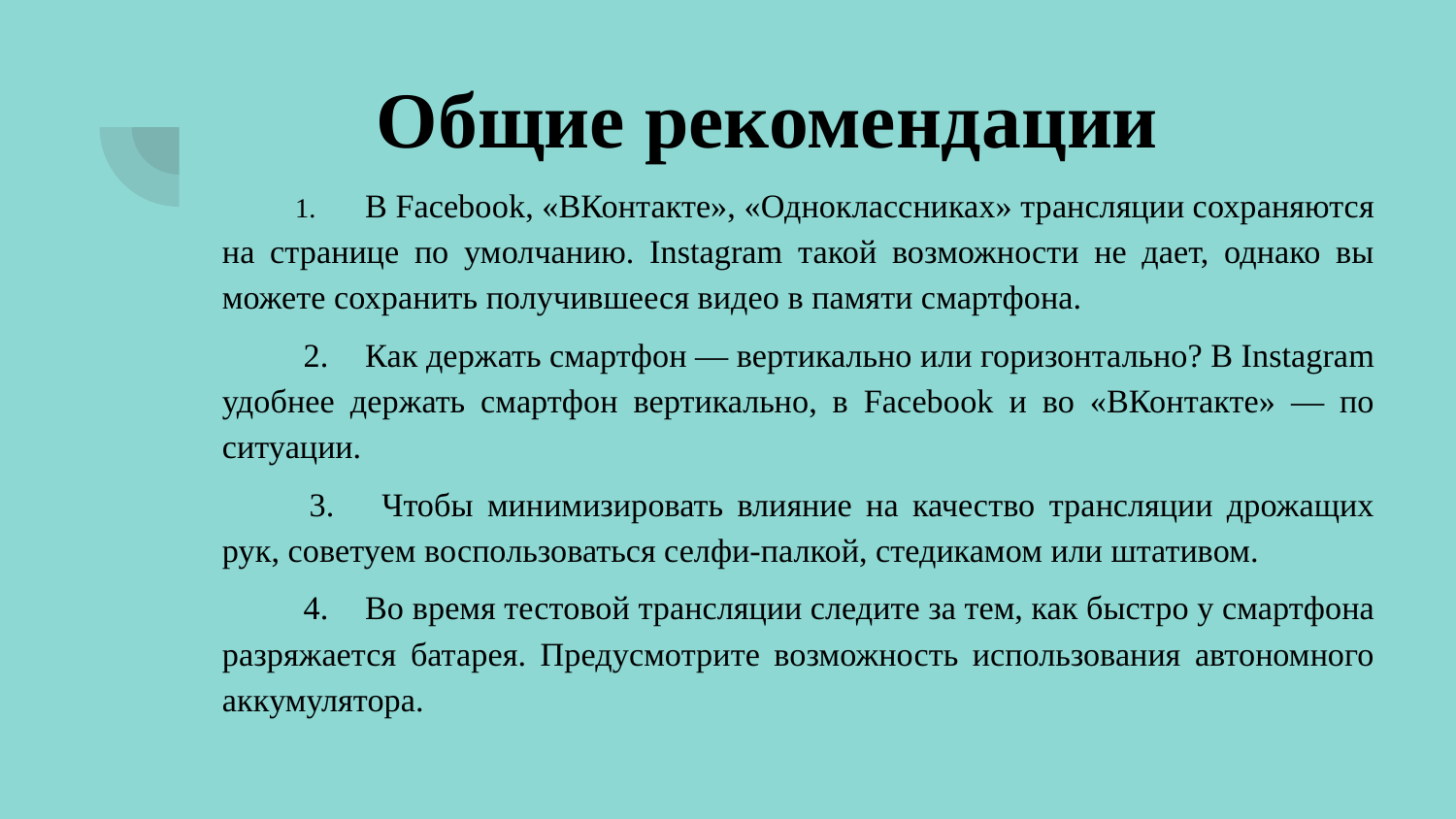

# Общие рекомендации
1.  	В Facebook, «ВКонтакте», «Одноклассниках» трансляции сохраняются на странице по умолчанию. Instagram такой возможности не дает, однако вы можете сохранить получившееся видео в памяти смартфона.
 2.  	Как держать смартфон — вертикально или горизонтально? В Instagram удобнее держать смартфон вертикально, в Facebook и во «ВКонтакте» — по ситуации.
 3.  	Чтобы минимизировать влияние на качество трансляции дрожащих рук, советуем воспользоваться селфи-палкой, стедикамом или штативом.
 4.  	Во время тестовой трансляции следите за тем, как быстро у смартфона разряжается батарея. Предусмотрите возможность использования автономного аккумулятора.